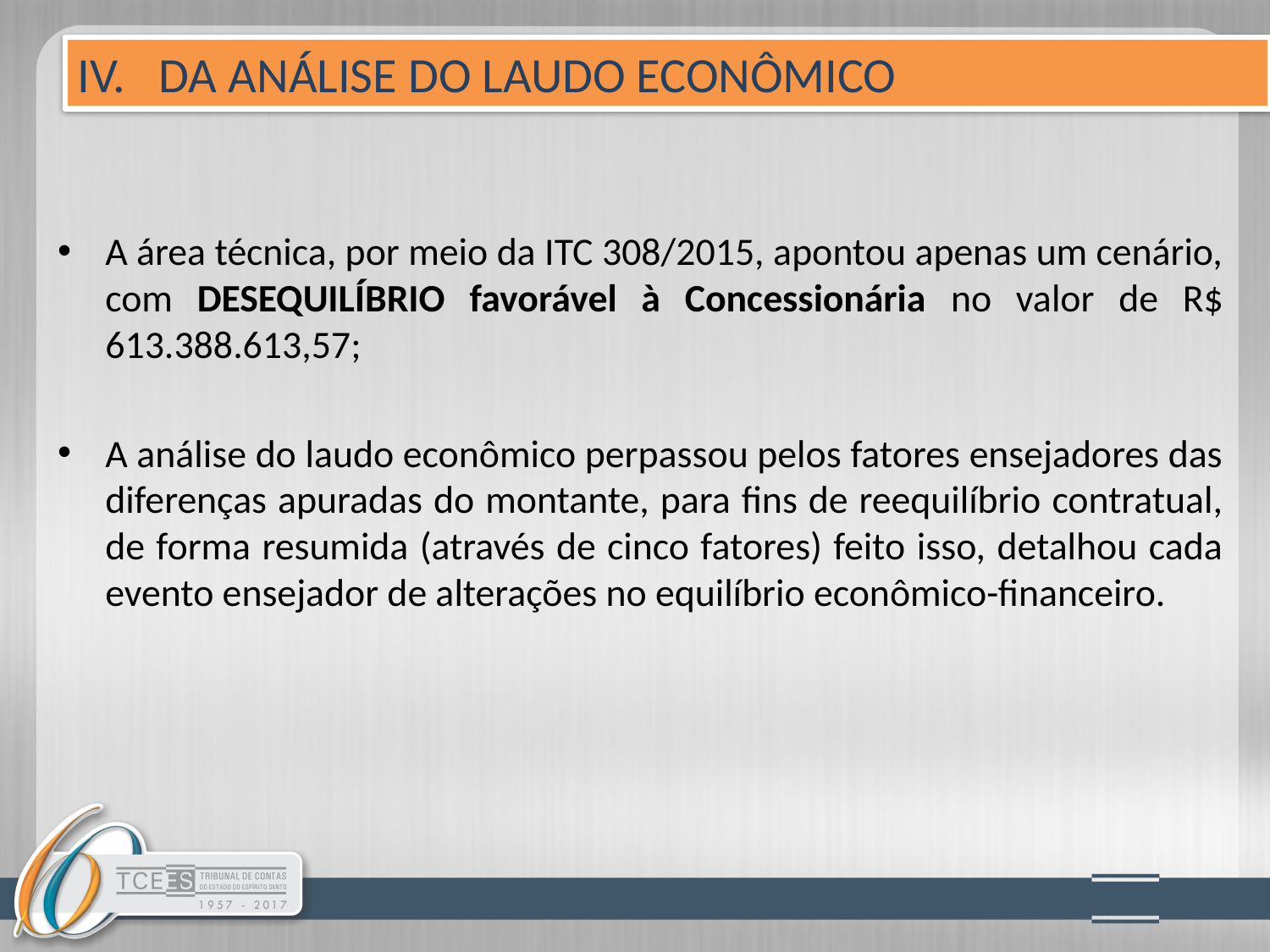

IV.   DA ANÁLISE DO LAUDO ECONÔMICO

A área técnica, por meio da ITC 308/2015, apontou apenas um cenário, com DESEQUILÍBRIO favorável à Concessionária no valor de R$ 613.388.613,57;

A análise do laudo econômico perpassou pelos fatores ensejadores das diferenças apuradas do montante, para fins de reequilíbrio contratual, de forma resumida (através de cinco fatores) feito isso, detalhou cada evento ensejador de alterações no equilíbrio econômico-financeiro.